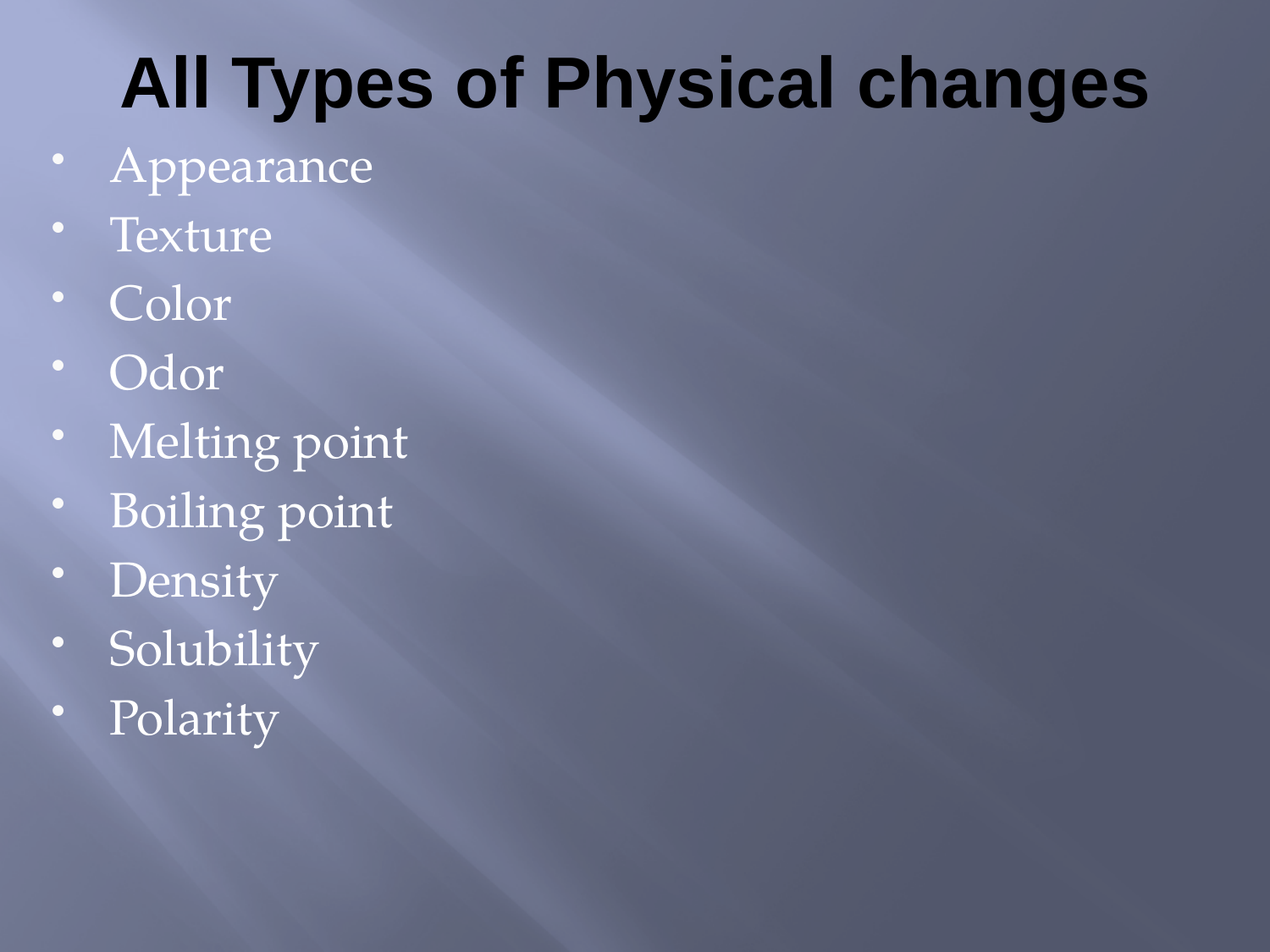

# All Types of Physical changes
Appearance
Texture
Color
Odor
Melting point
Boiling point
Density
Solubility
Polarity